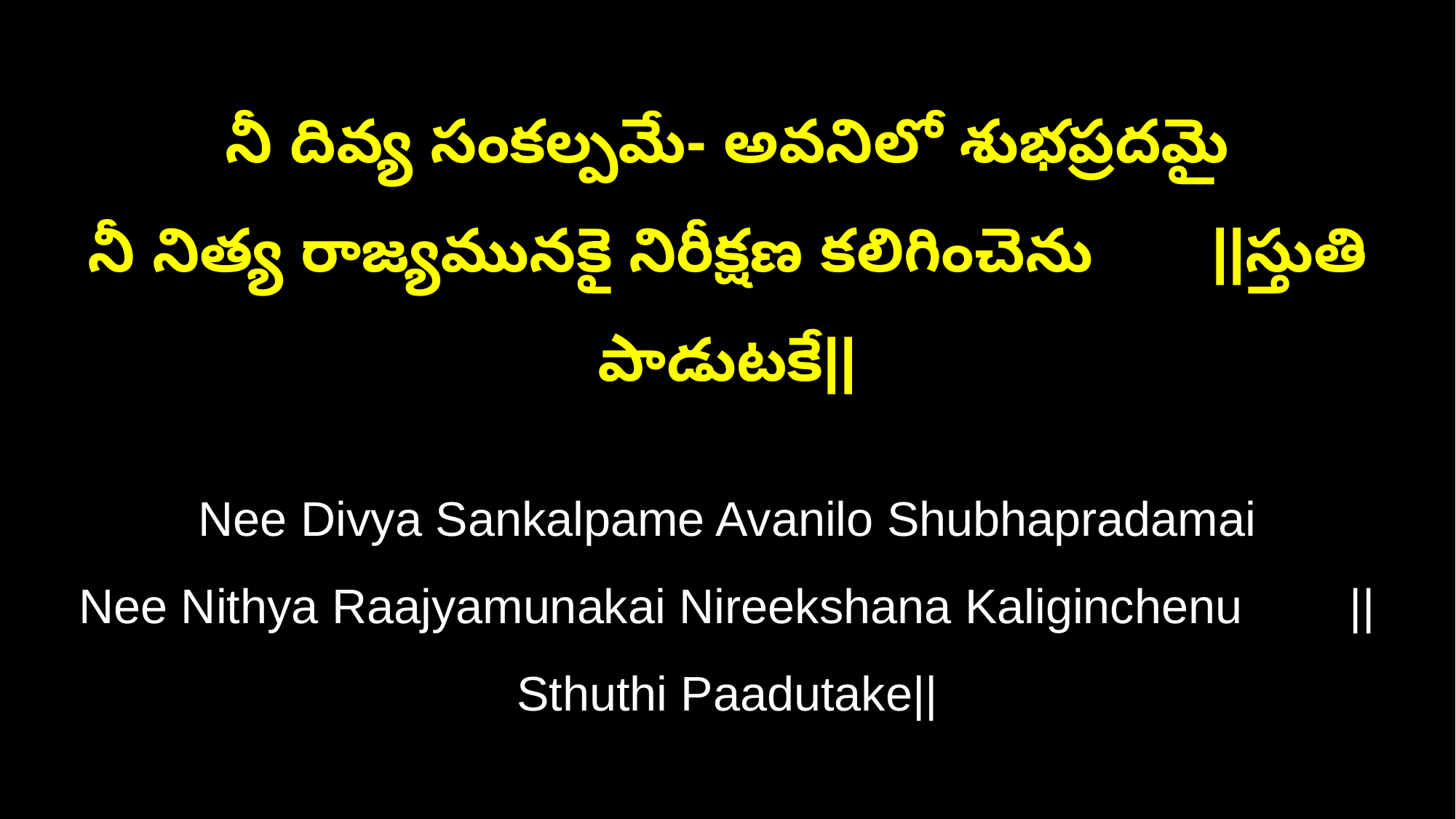

నీ దివ్య సంకల్పమే- అవనిలో శుభప్రదమై
నీ నిత్య రాజ్యమునకై నిరీక్షణ కలిగించెను       ||స్తుతి పాడుటకే||
Nee Divya Sankalpame Avanilo Shubhapradamai
Nee Nithya Raajyamunakai Nireekshana Kaliginchenu        ||Sthuthi Paadutake||